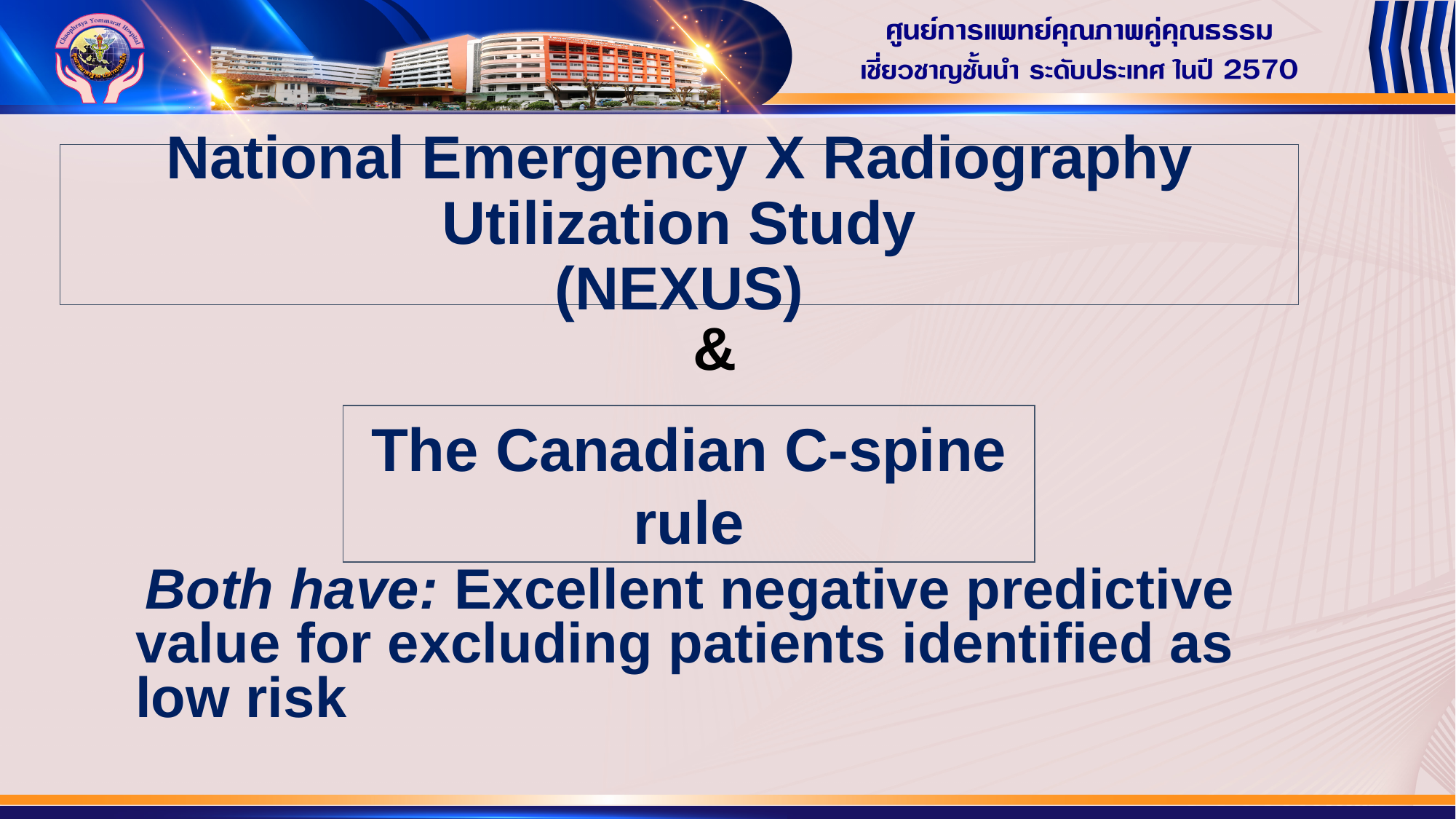

# National Emergency X Radiography Utilization Study (NEXUS)
&
The Canadian C-spine rule
    Both have: Excellent negative predictive value for excluding patients identified as low risk